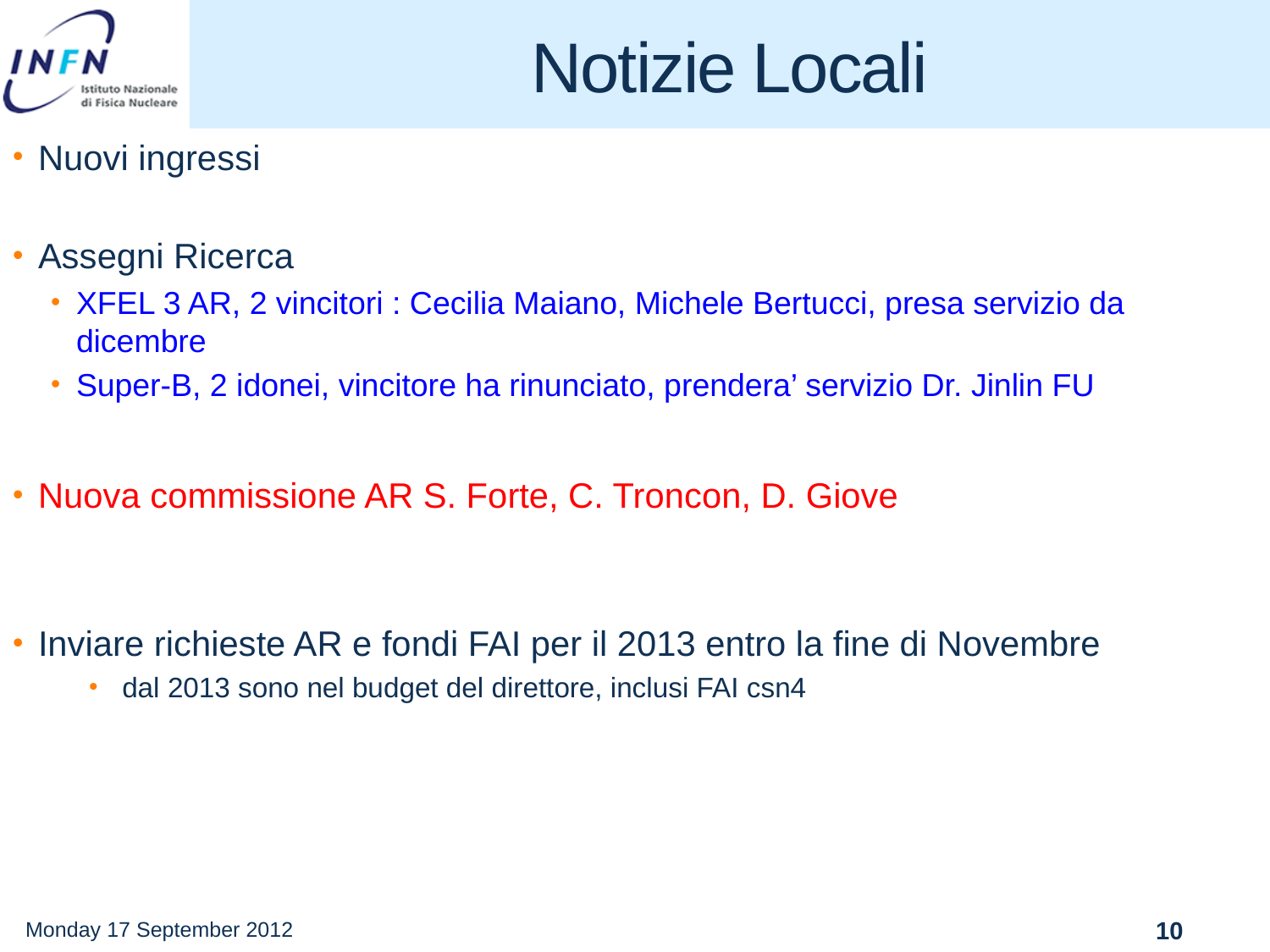

# Notizie Locali
Nuovi ingressi

Assegni Ricerca
XFEL 3 AR, 2 vincitori : Cecilia Maiano, Michele Bertucci, presa servizio da dicembre
Super-B, 2 idonei, vincitore ha rinunciato, prendera’ servizio Dr. Jinlin FU

Nuova commissione AR S. Forte, C. Troncon, D. Giove

Inviare richieste AR e fondi FAI per il 2013 entro la fine di Novembre
 dal 2013 sono nel budget del direttore, inclusi FAI csn4

Monday 17 September 2012
10